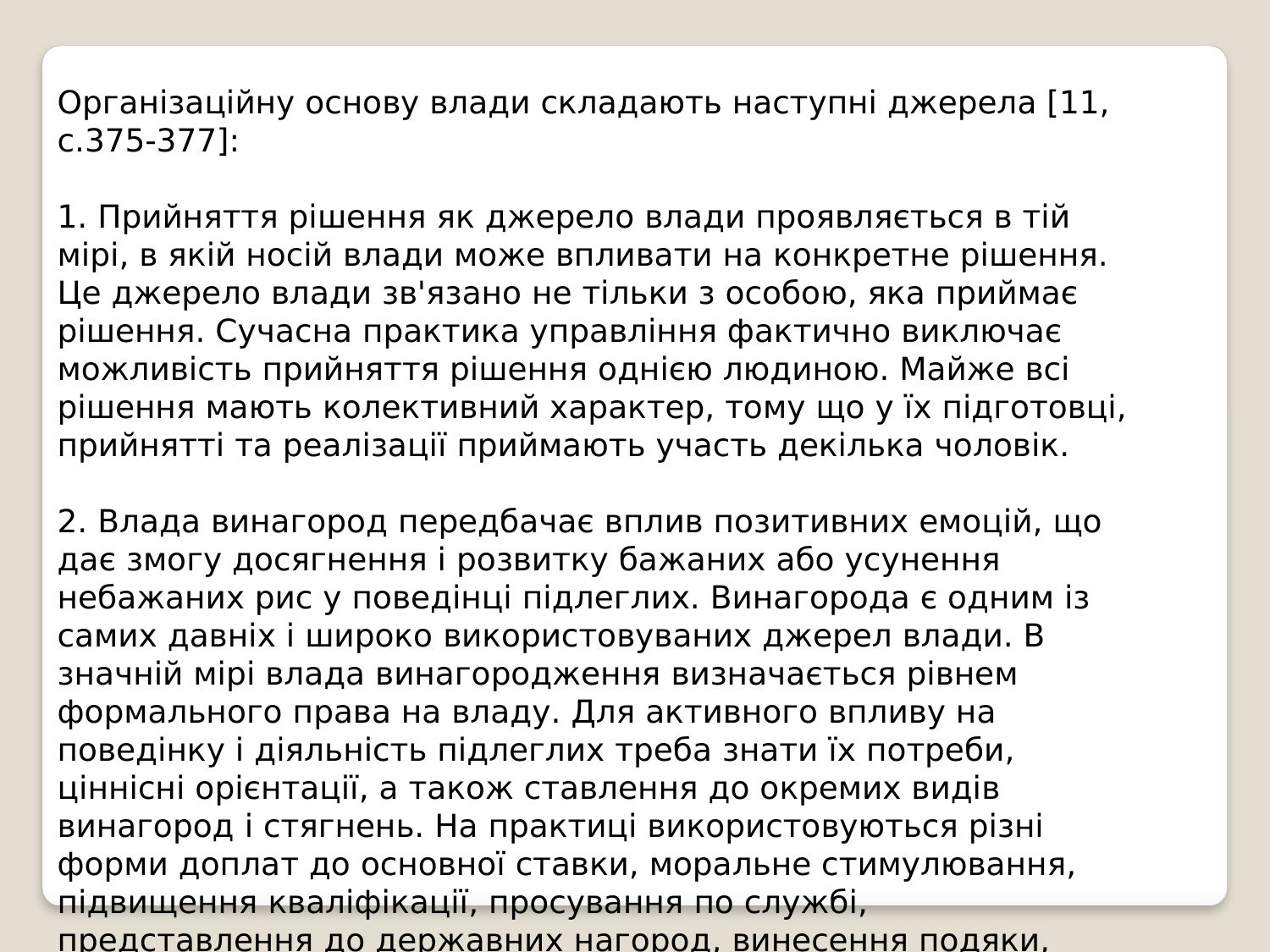

Організаційну основу влади складають наступні джерела [11, с.375-377]:

1. Прийняття рішення як джерело влади проявляється в тій мірі, в якій носій влади може впливати на конкретне рішення. Це джерело влади зв'язано не тільки з особою, яка приймає рішення. Сучасна практика управління фактично виключає можливість прийняття рішення однією людиною. Майже всі рішення мають колективний характер, тому що у їх підготовці, прийнятті та реалізації приймають участь декілька чоловік.

2. Влада винагород передбачає вплив позитивних емоцій, що дає змогу досягнення і розвитку бажаних або усунення небажаних рис у поведінці підлеглих. Винагорода є одним із самих давніх і широко використовуваних джерел влади. В значній мірі влада винагородження визначається рівнем формального права на владу. Для активного впливу на поведінку і діяльність підлеглих треба знати їх потреби, ціннісні орієнтації, а також ставлення до окремих видів винагород і стягнень. На практиці використовуються різні форми доплат до основної ставки, моральне стимулювання, підвищення кваліфікації, просування по службі, представлення до державних нагород, винесення подяки, вручення грамоти та інше.